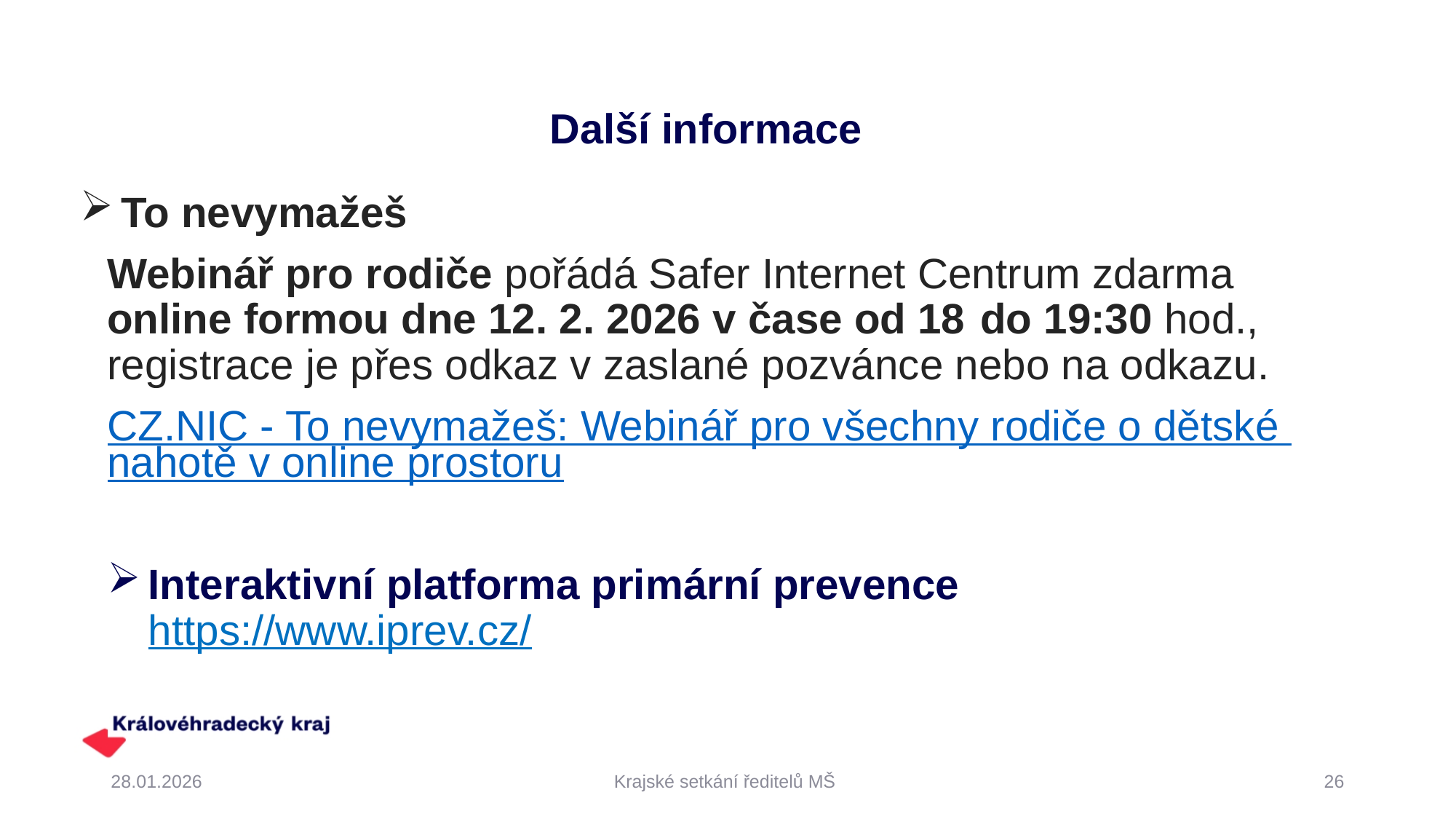

# Další informace
To nevymažeš
Webinář pro rodiče pořádá Safer Internet Centrum zdarma online formou dne 12. 2. 2026 v čase od 18 	do 19:30 hod., registrace je přes odkaz v zaslané pozvánce nebo na odkazu.
CZ.NIC - To nevymažeš: Webinář pro všechny rodiče o dětské nahotě v online prostoru

Interaktivní platforma primární prevence  	https://www.iprev.cz/

28.01.2026
Krajské setkání ředitelů MŠ
26